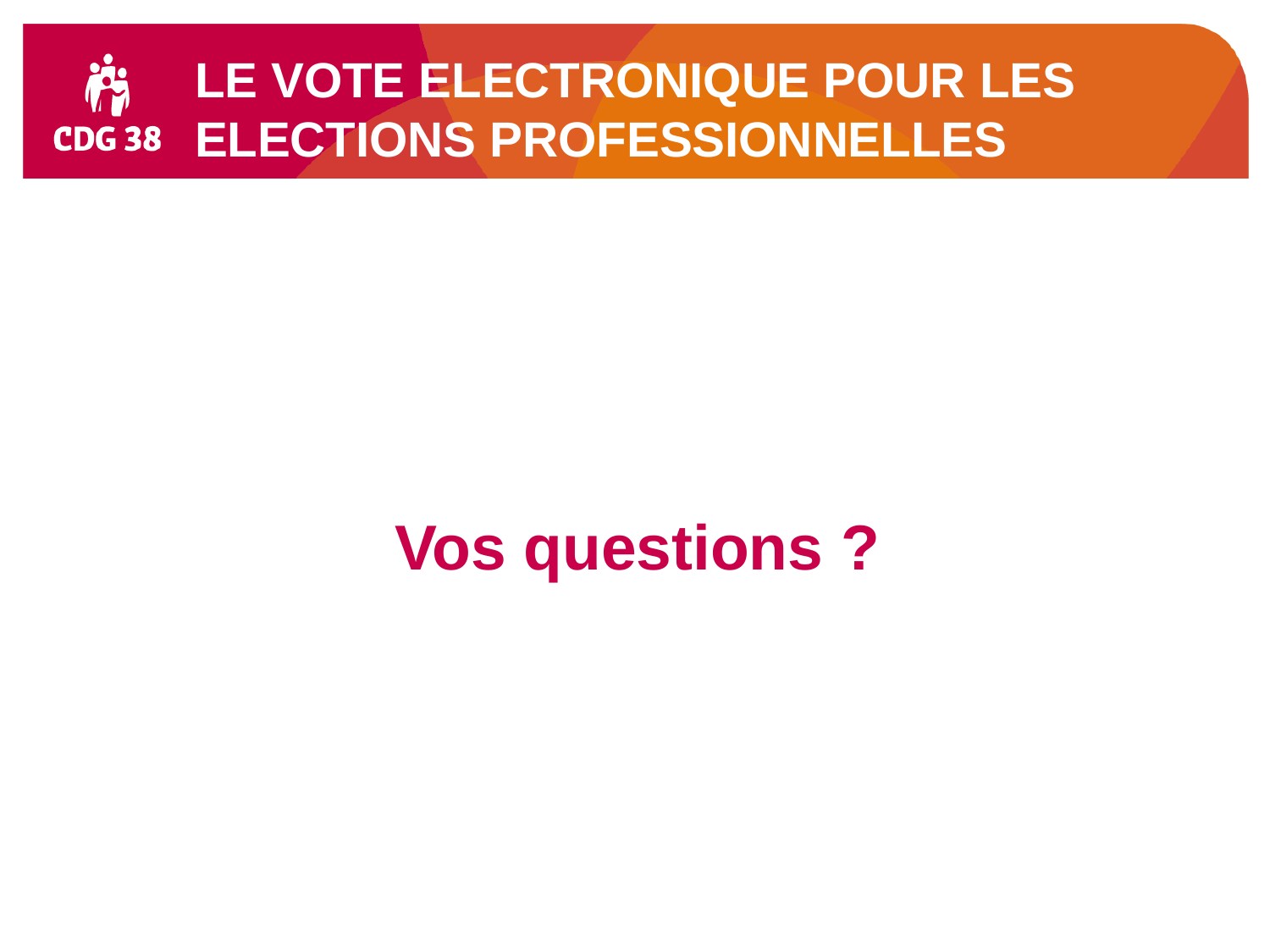

LE VOTE ELECTRONIQUE POUR LES ELECTIONS PROFESSIONNELLES

Vos questions ?